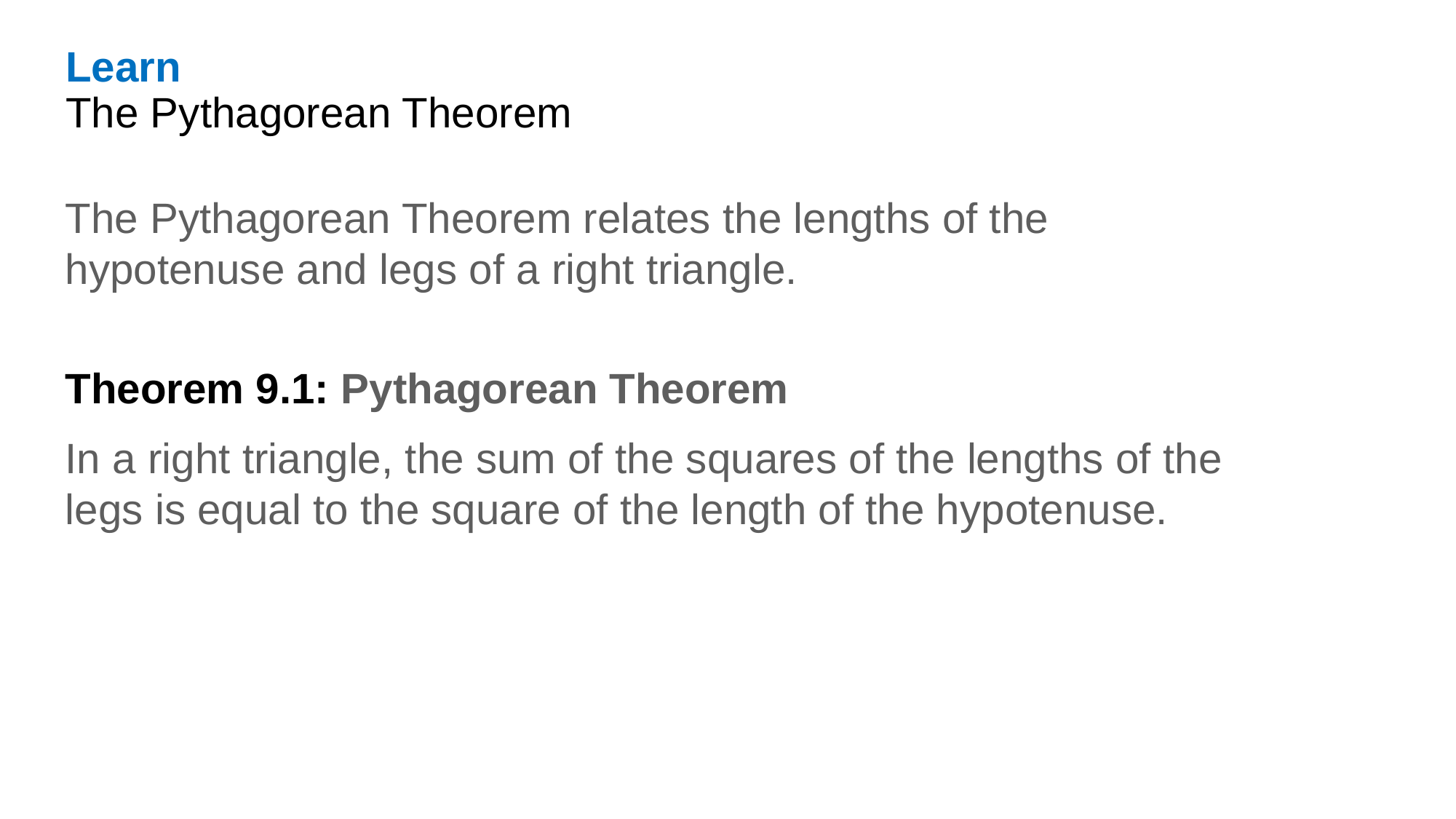

Learn
The Pythagorean Theorem
The Pythagorean Theorem relates the lengths of the hypotenuse and legs of a right triangle.
Theorem 9.1: Pythagorean Theorem
In a right triangle, the sum of the squares of the lengths of the legs is equal to the square of the length of the hypotenuse.